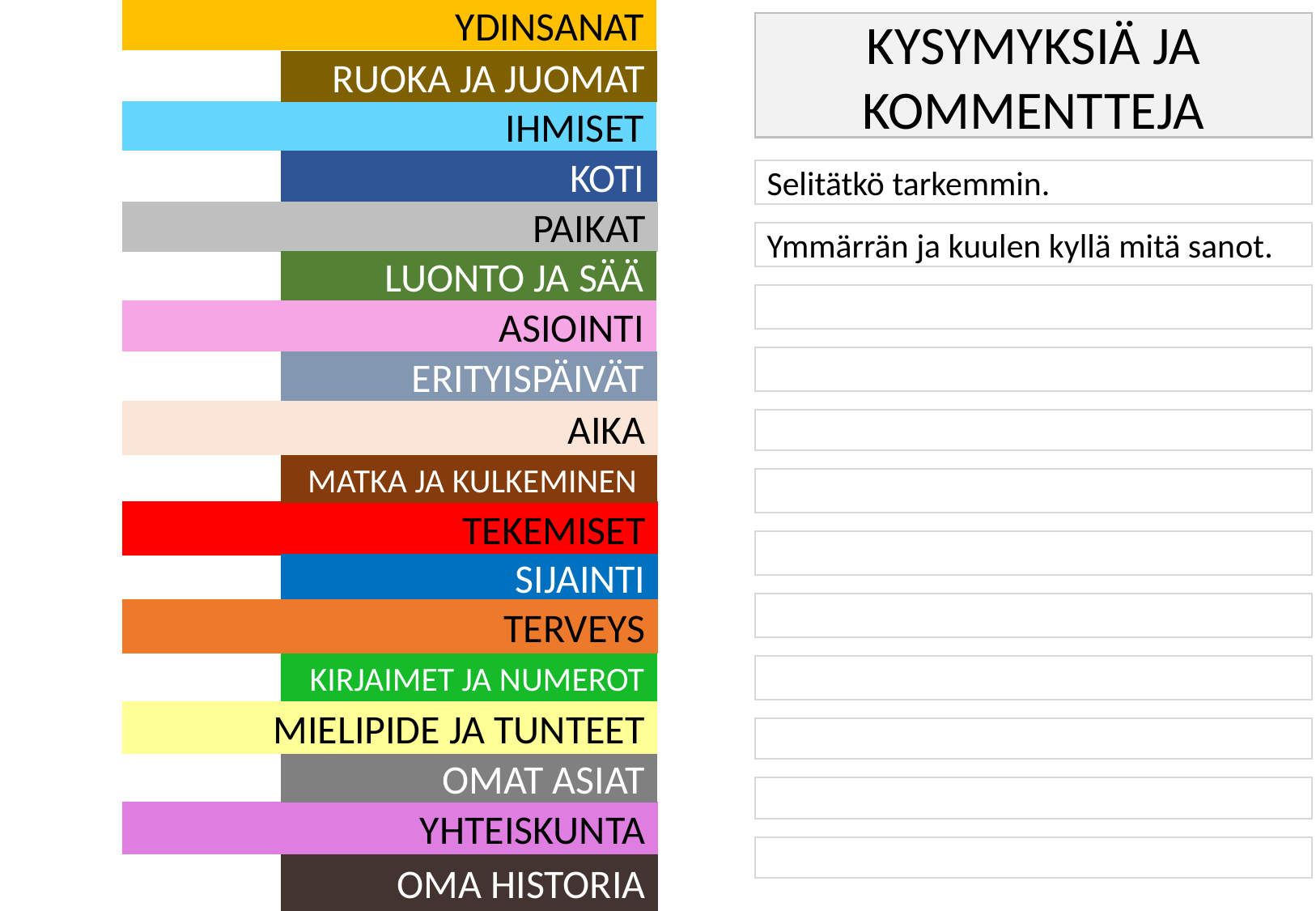

Kategorialista
YDINSANAT
KYSYMYKSIÄ JA KOMMENTTEJA
ESINEET
RUOKA JA JUOMAT
IHMISET
KOTI
Selitätkö tarkemmin.
PAIKAT
Ymmärrän ja kuulen kyllä mitä sanot.
ESINEET
LUONTO JA SÄÄ

ASIOINTI
ESINEET

ERITYISPÄIVÄT
AIKA

ESINEET
MATKA JA KULKEMINEN

TEKEMISET

ESINEET
SIJAINTI

TERVEYS
KIRJAIMET JA NUMEROT

ESINEET
MIELIPIDE JA TUNTEET

OMAT ASIAT

YHTEISKUNTA
ESINEET

OMA HISTORIA